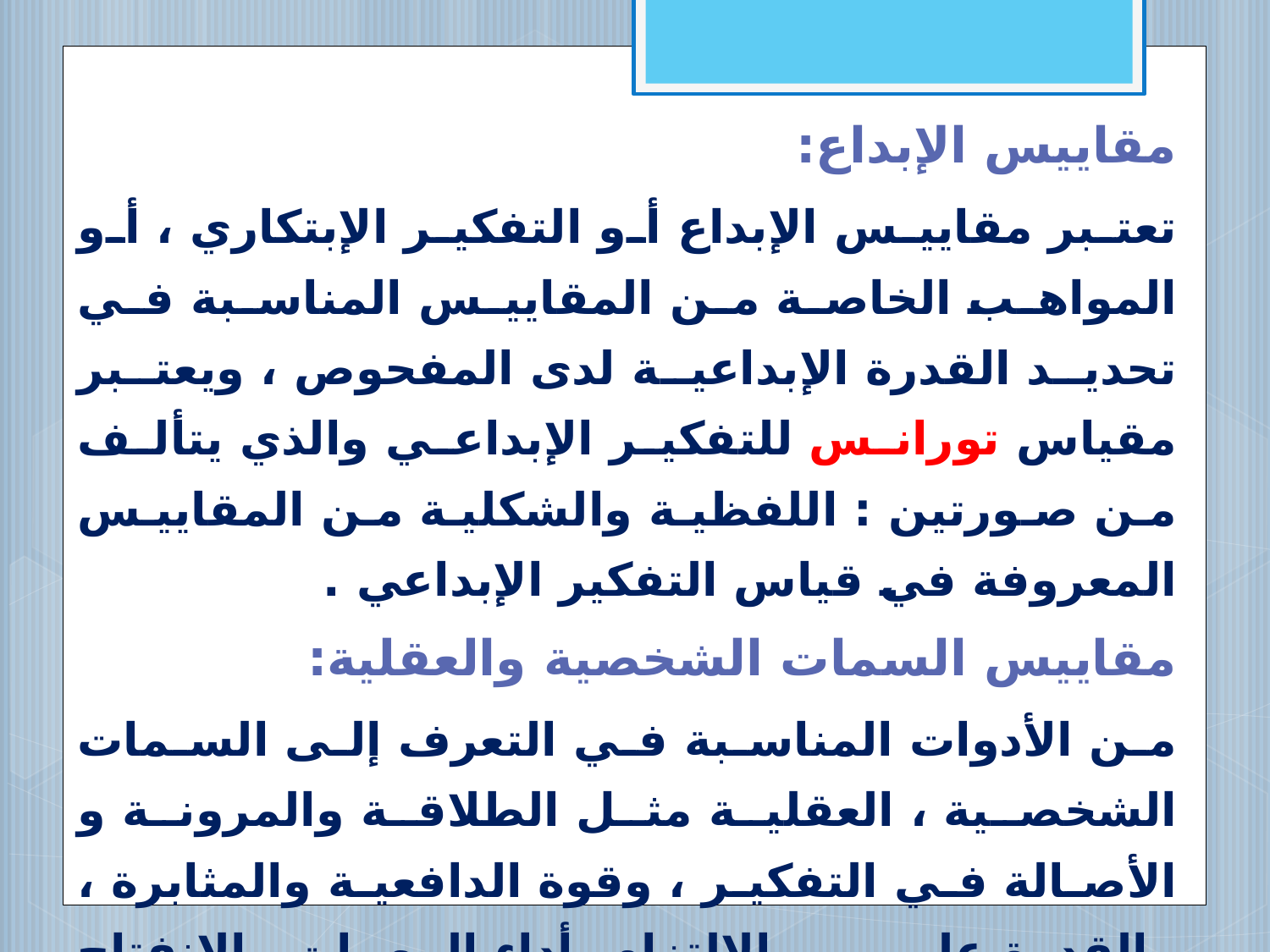

مقاييس الإبداع:
تعتبر مقاييس الإبداع أو التفكير الإبتكاري ، أو المواهب الخاصة من المقاييس المناسبة في تحديد القدرة الإبداعية لدى المفحوص ، ويعتبر مقياس تورانس للتفكير الإبداعي والذي يتألف من صورتين : اللفظية والشكلية من المقاييس المعروفة في قياس التفكير الإبداعي .
مقاييس السمات الشخصية والعقلية:
من الأدوات المناسبة في التعرف إلى السمات الشخصية ، العقلية مثل الطلاقة والمرونة و الأصالة في التفكير ، وقوة الدافعية والمثابرة ، والقدرة على الإلتزام بأداء المهمات والإنفتاح على الخبرة .